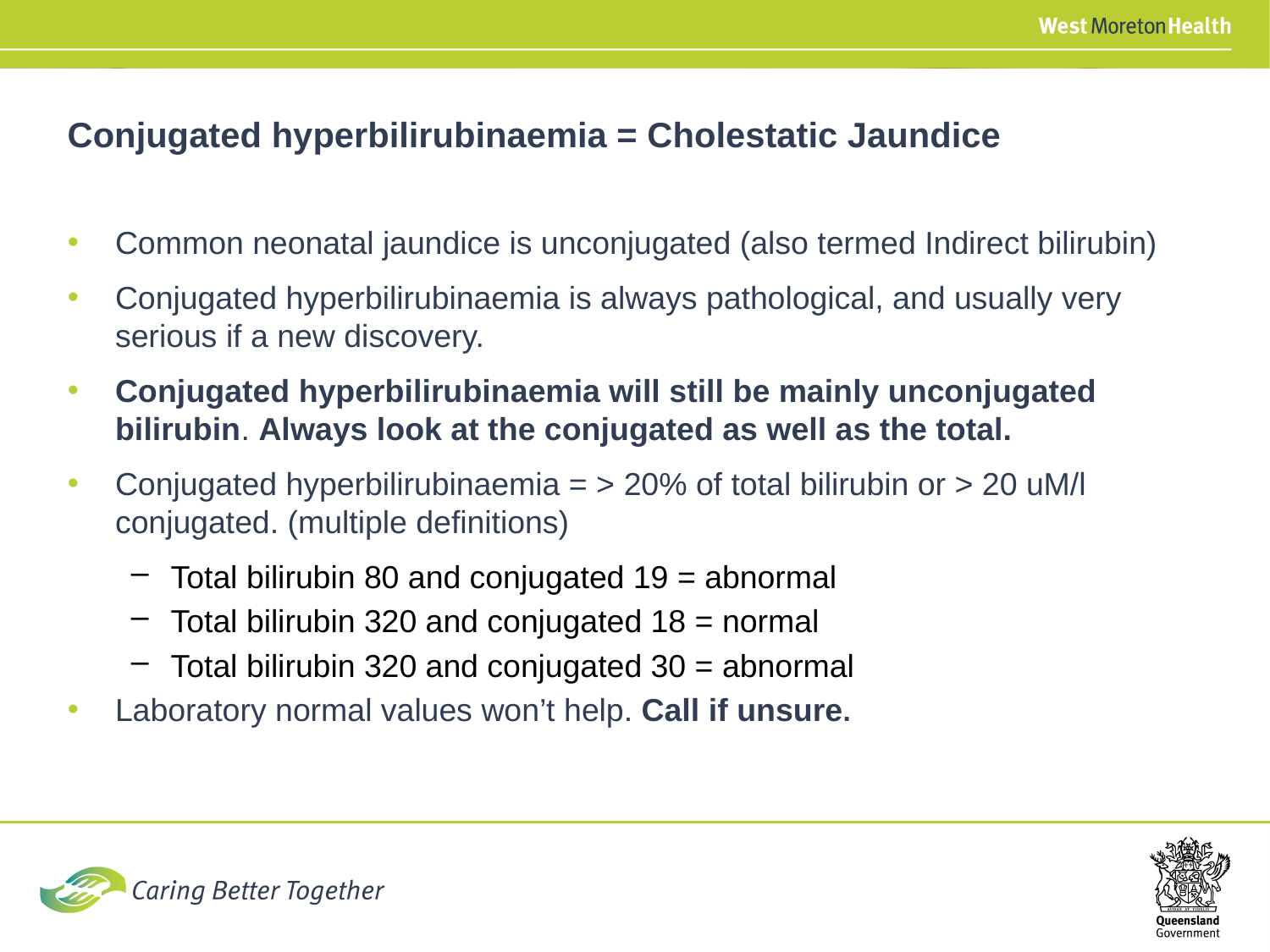

Conjugated hyperbilirubinaemia = Cholestatic Jaundice
Common neonatal jaundice is unconjugated (also termed Indirect bilirubin)
Conjugated hyperbilirubinaemia is always pathological, and usually very serious if a new discovery.
Conjugated hyperbilirubinaemia will still be mainly unconjugated bilirubin. Always look at the conjugated as well as the total.
Conjugated hyperbilirubinaemia = > 20% of total bilirubin or > 20 uM/l conjugated. (multiple definitions)
Total bilirubin 80 and conjugated 19 = abnormal
Total bilirubin 320 and conjugated 18 = normal
Total bilirubin 320 and conjugated 30 = abnormal
Laboratory normal values won’t help. Call if unsure.